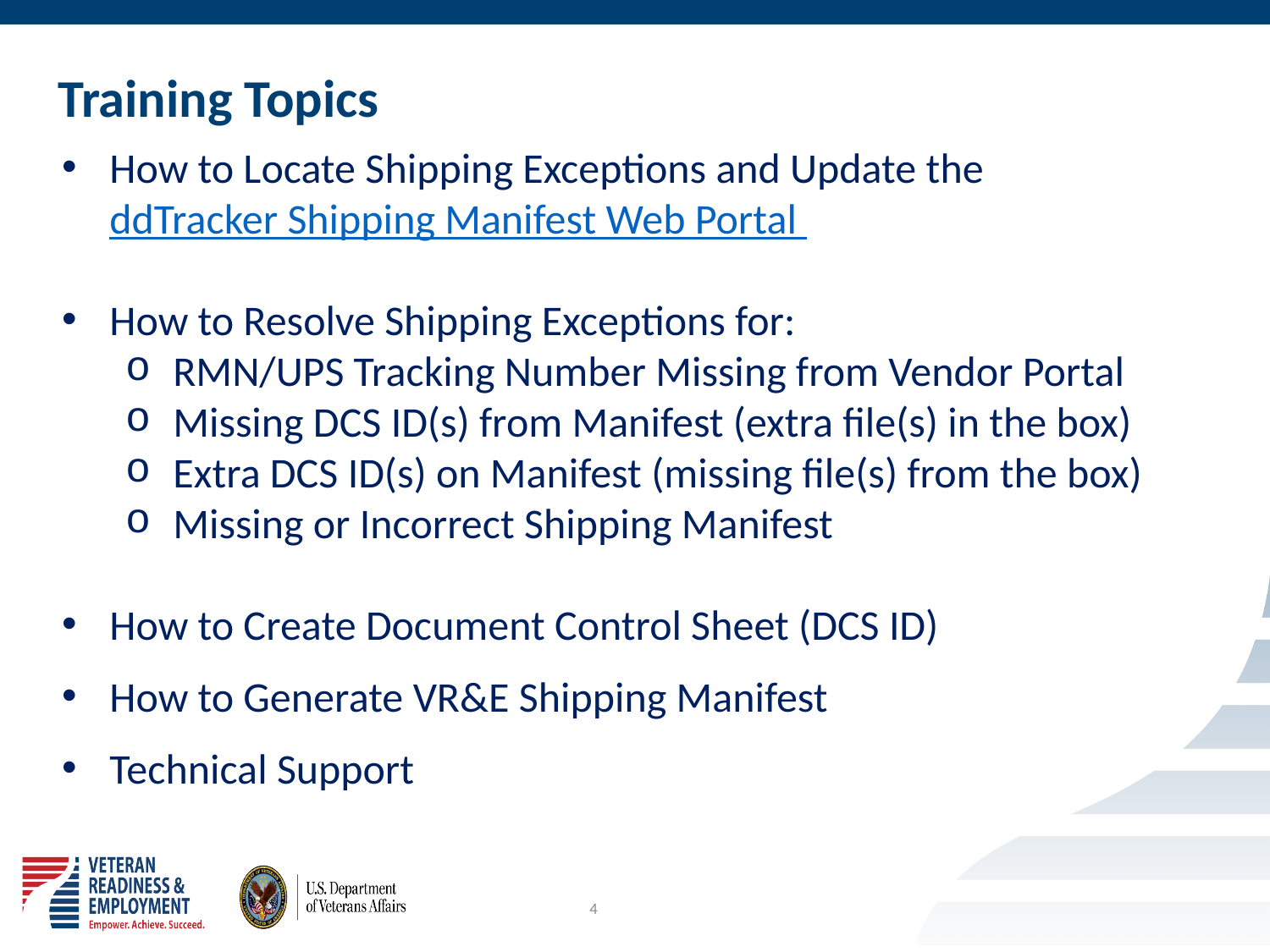

# Training Topics

How to Locate Shipping Exceptions and Update the ddTracker Shipping Manifest Web Portal

How to Resolve Shipping Exceptions for:
RMN/UPS Tracking Number Missing from Vendor Portal
Missing DCS ID(s) from Manifest (extra file(s) in the box)
Extra DCS ID(s) on Manifest (missing file(s) from the box)
Missing or Incorrect Shipping Manifest

How to Create Document Control Sheet (DCS ID)

How to Generate VR&E Shipping Manifest

Technical Support

4